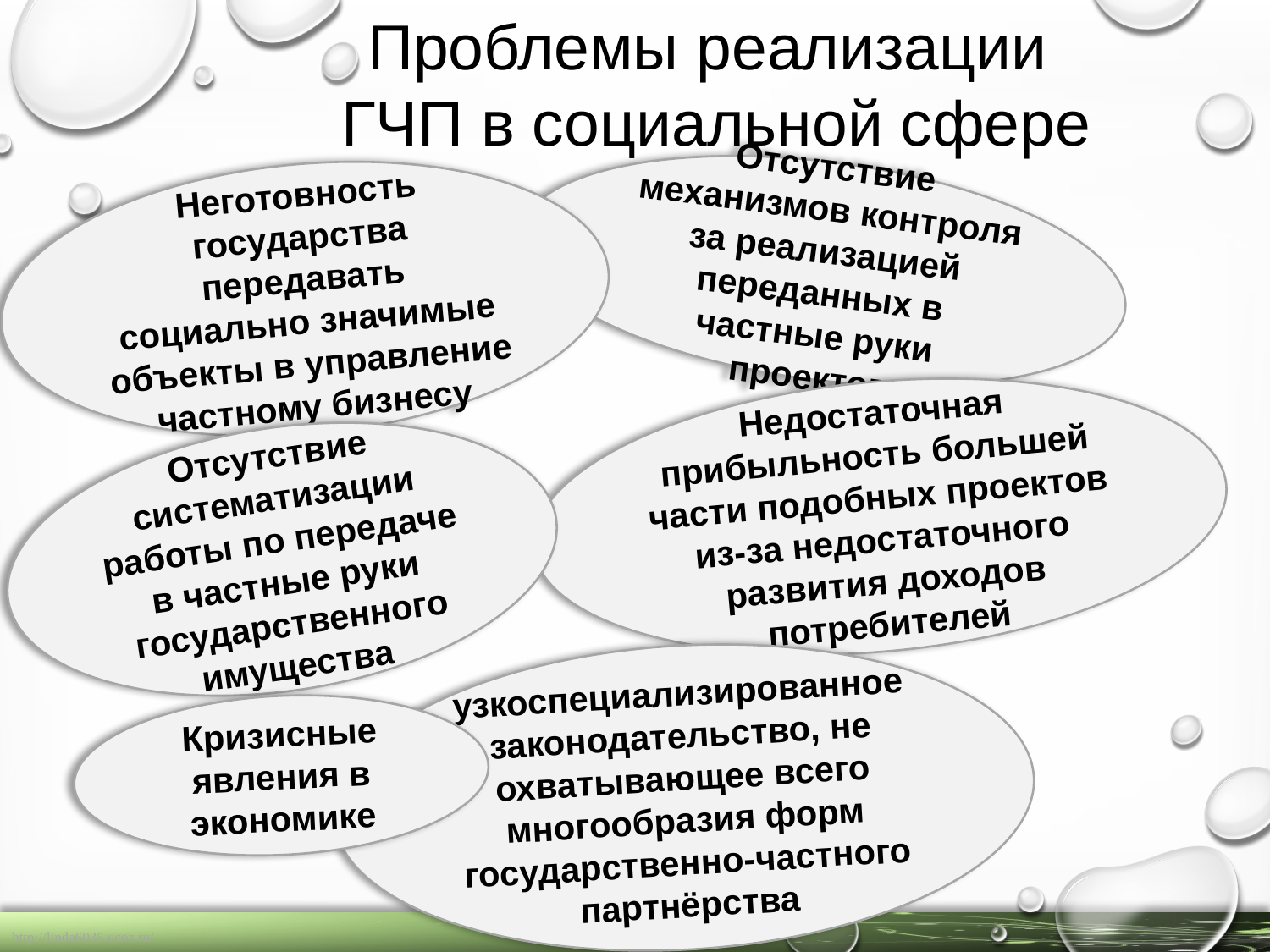

Проблемы реализации
ГЧП в социальной сфере
Отсутствие механизмов контроля за реализацией переданных в частные руки проектов
Неготовность государства передавать социально значимые объекты в управление частному бизнесу
Недостаточная прибыльность большей части подобных проектов из-за недостаточного развития доходов потребителей
Отсутствие систематизации работы по передаче в частные руки государственного имущества
узкоспециализированное законодательство, не охватывающее всего многообразия форм государственно-частного партнёрства
Кризисные явления в экономике